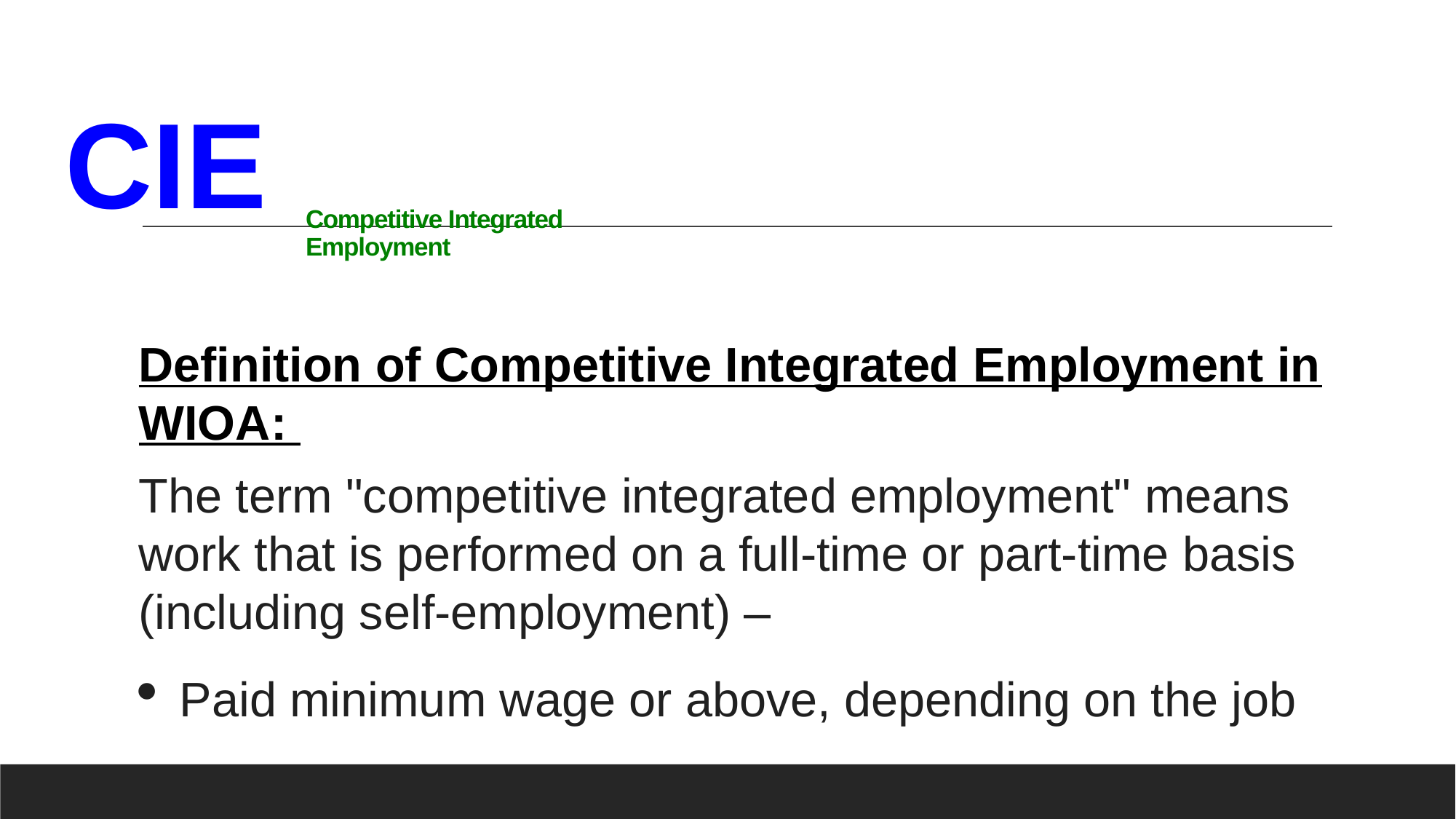

CIE
# Competitive Integrated Employment
Definition of Competitive Integrated Employment in WIOA:
The term "competitive integrated employment" means work that is performed on a full-time or part-time basis (including self-employment) –
Paid minimum wage or above, depending on the job